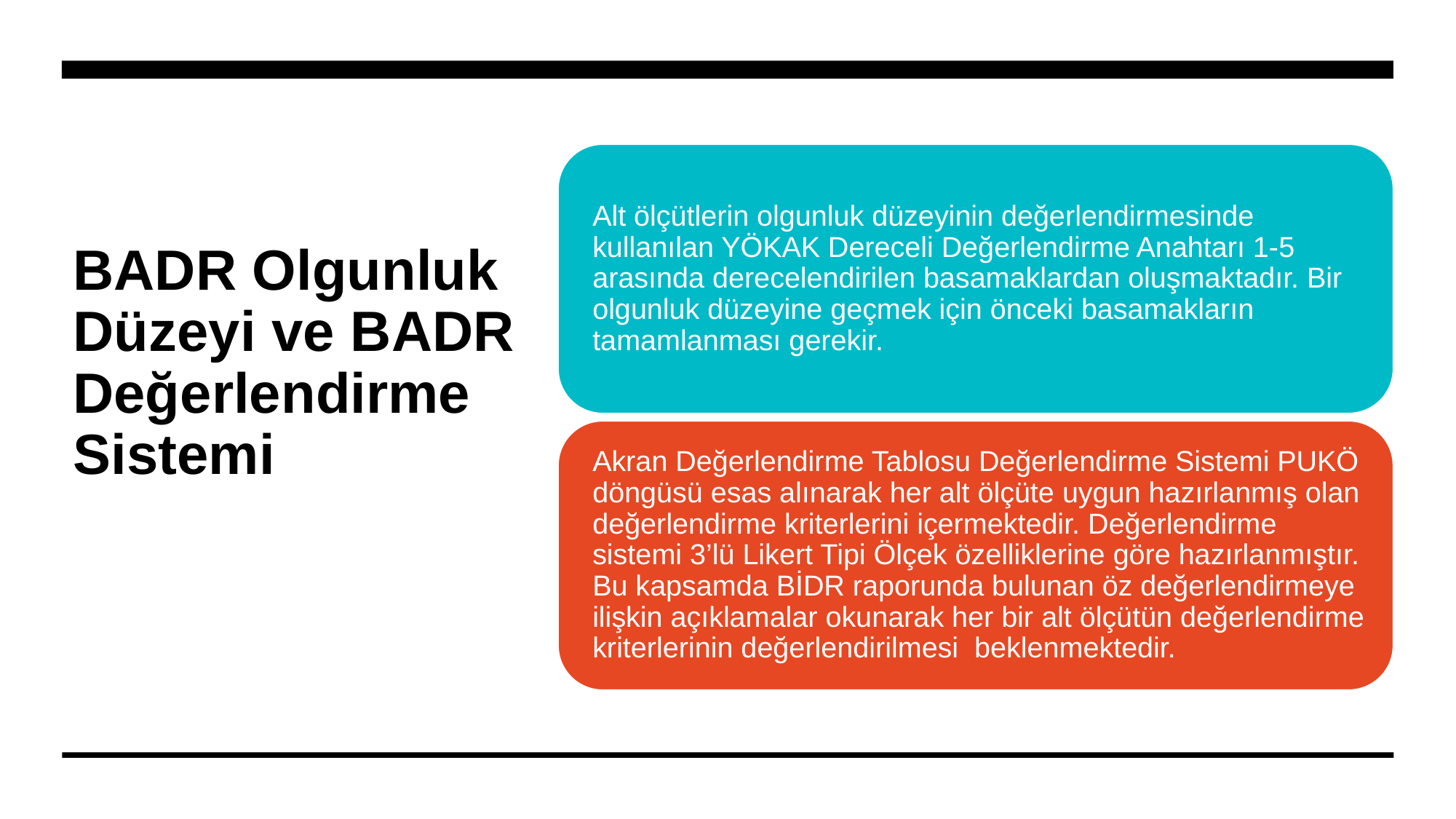

Alt ölçütlerin olgunluk düzeyinin değerlendirmesinde kullanılan YÖKAK Dereceli Değerlendirme Anahtarı 1-5 arasında derecelendirilen basamaklardan oluşmaktadır. Bir olgunluk düzeyine geçmek için önceki basamakların tamamlanması gerekir.
Akran Değerlendirme Tablosu Değerlendirme Sistemi PUKÖ döngüsü esas alınarak her alt ölçüte uygun hazırlanmış olan değerlendirme kriterlerini içermektedir. Değerlendirme sistemi 3’lü Likert Tipi Ölçek özelliklerine göre hazırlanmıştır. Bu kapsamda BİDR raporunda bulunan öz değerlendirmeye ilişkin açıklamalar okunarak her bir alt ölçütün değerlendirme kriterlerinin değerlendirilmesi  beklenmektedir.
# BADR Olgunluk Düzeyi ve BADR Değerlendirme Sistemi